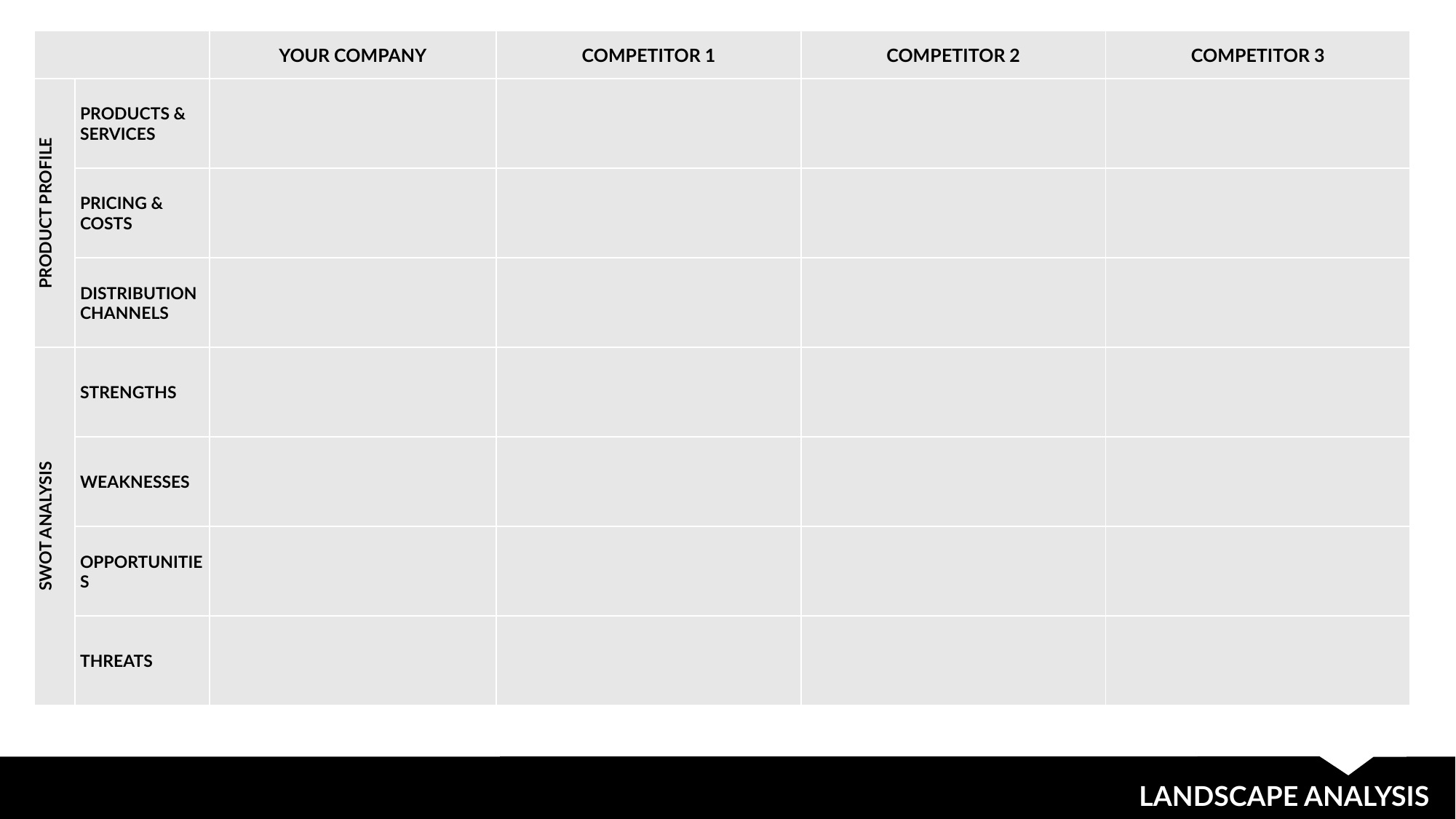

|  |  | YOUR COMPANY | COMPETITOR 1 | COMPETITOR 2 | COMPETITOR 3 |
| --- | --- | --- | --- | --- | --- |
| PRODUCT PROFILE | PRODUCTS & SERVICES |  |  |  |  |
|  | PRICING & COSTS |  |  |  |  |
|  | DISTRIBUTION CHANNELS |  |  |  |  |
| SWOT ANALYSIS | STRENGTHS |  |  |  |  |
|  | WEAKNESSES |  |  |  |  |
|  | OPPORTUNITIES |  |  |  |  |
|  | THREATS |  |  |  |  |

LANDSCAPE ANALYSIS